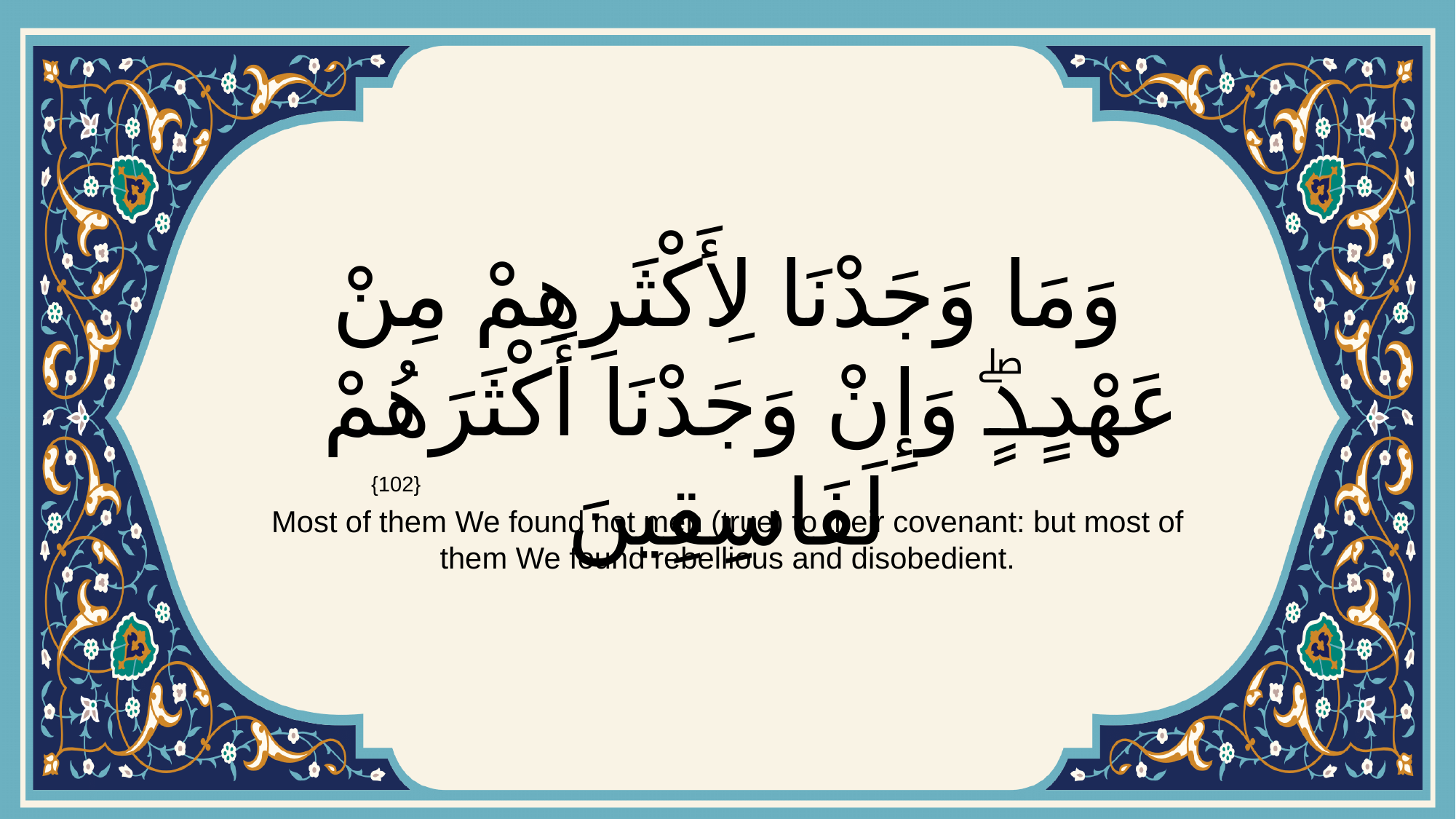

# وَمَا وَجَدْنَا لِأَكْثَرِهِمْ مِنْ عَهْدٍۖ وَإِنْ وَجَدْنَا أَكْثَرَهُمْ لَفَاسِقِينَ
{102}
Most of them We found not men (true) to their covenant: but most of them We found rebellious and disobedient.